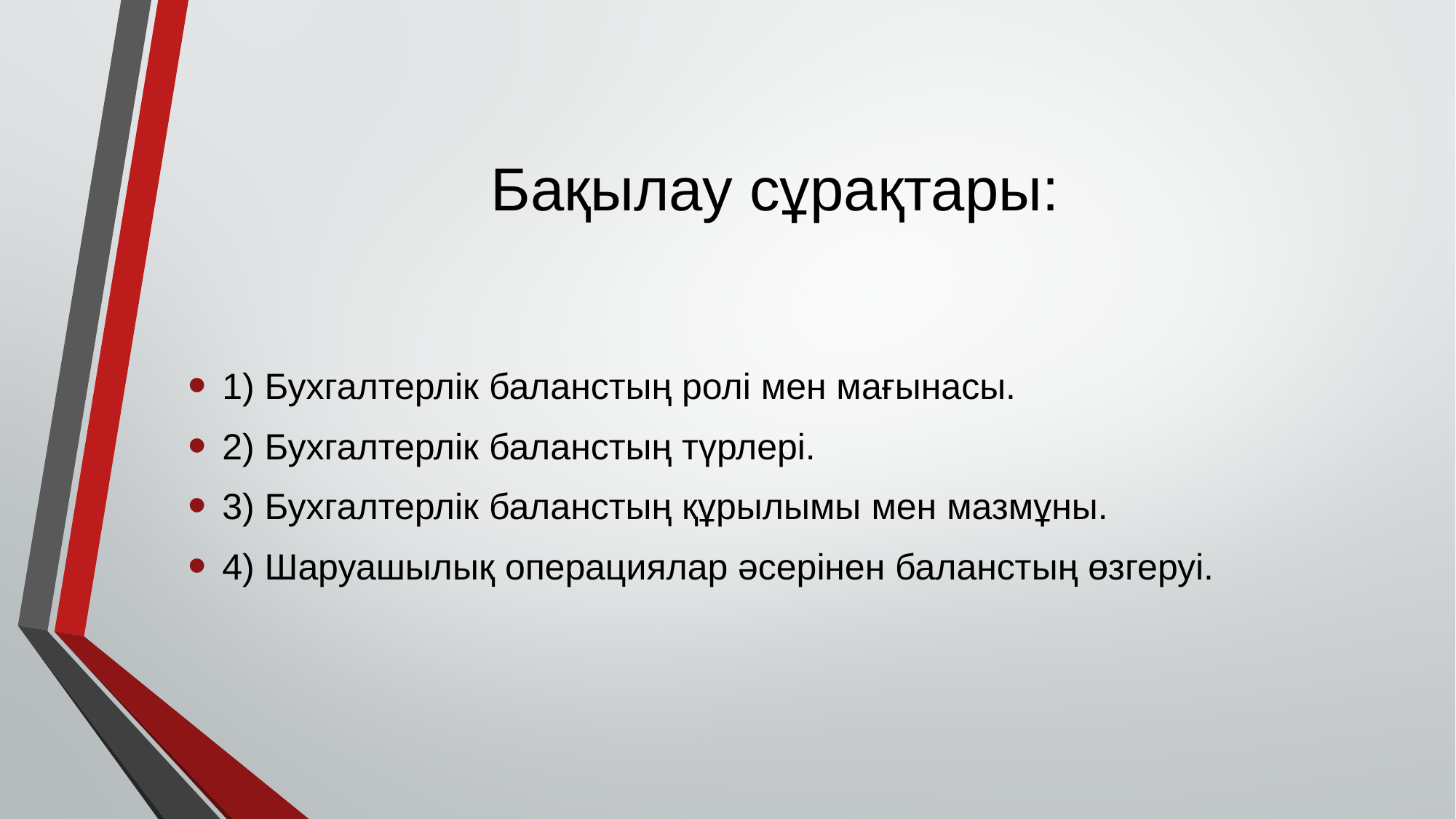

# Бақылау сұрақтары:
1) Бухгалтерлік баланстың ролі мен мағынасы.
2) Бухгалтерлік баланстың түрлері.
3) Бухгалтерлік баланстың құрылымы мен мазмұны.
4) Шаруашылық операциялар әсерінен баланстың өзгеруі.